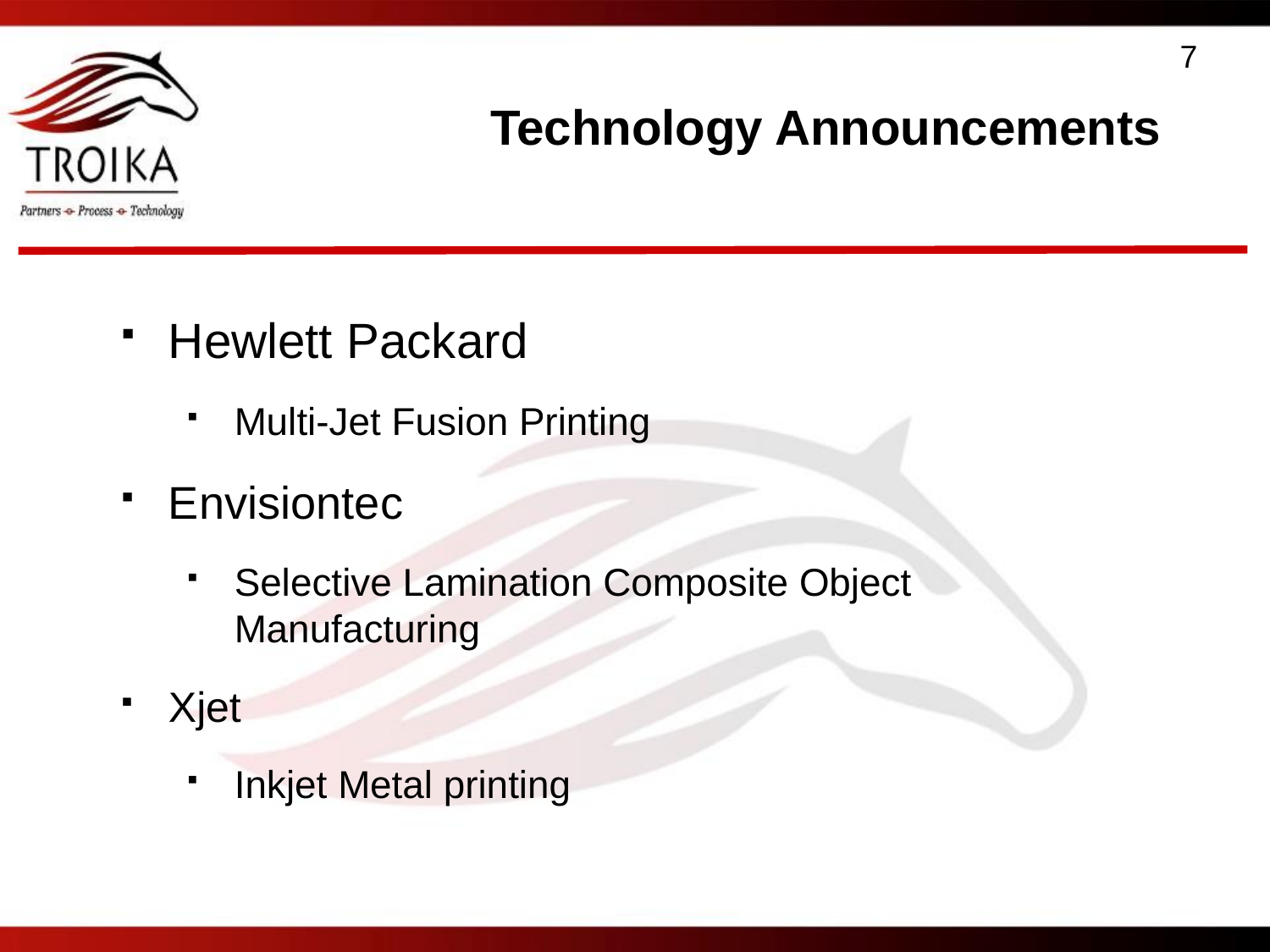

7
# Technology Announcements
Hewlett Packard
Multi-Jet Fusion Printing
Envisiontec
Selective Lamination Composite Object Manufacturing
Xjet
Inkjet Metal printing